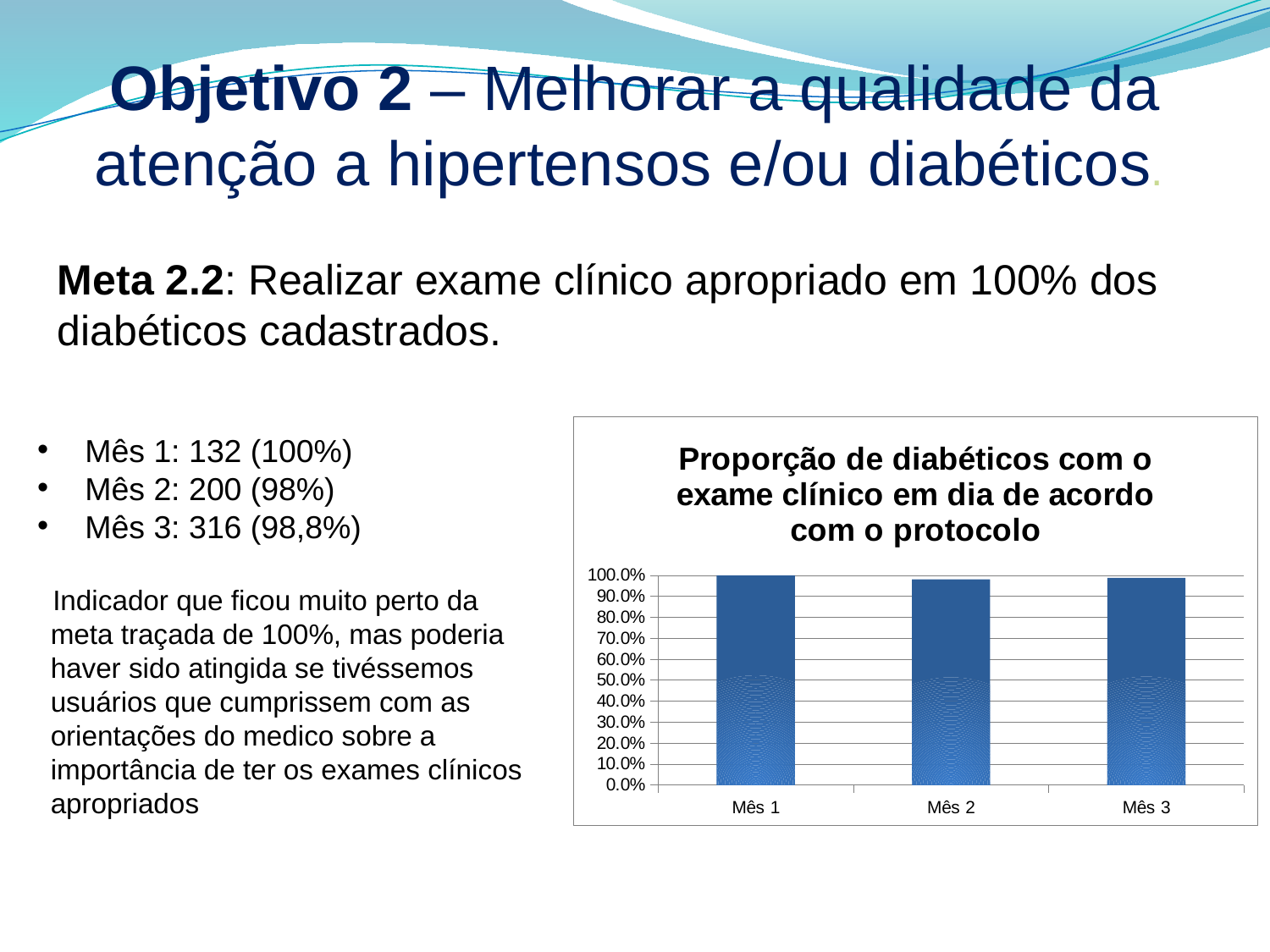

# Objetivo 2 – Melhorar a qualidade da atenção a hipertensos e/ou diabéticos.
Meta 2.2: Realizar exame clínico apropriado em 100% dos diabéticos cadastrados.

Mês 1: 132 (100%)
Mês 2: 200 (98%)
Mês 3: 316 (98,8%)

Indicador que ficou muito perto da meta traçada de 100%, mas poderia haver sido atingida se tivéssemos usuários que cumprissem com as orientações do medico sobre a importância de ter os exames clínicos apropriados

### Chart:

| Category | Proporção de diabéticos com o exame clínico em dia de acordo com o protocolo |
|---|---|
| Mês 1 | 1.0 |
| Mês 2 | 0.9803921568627451 |
| Mês 3 | 0.9875 |